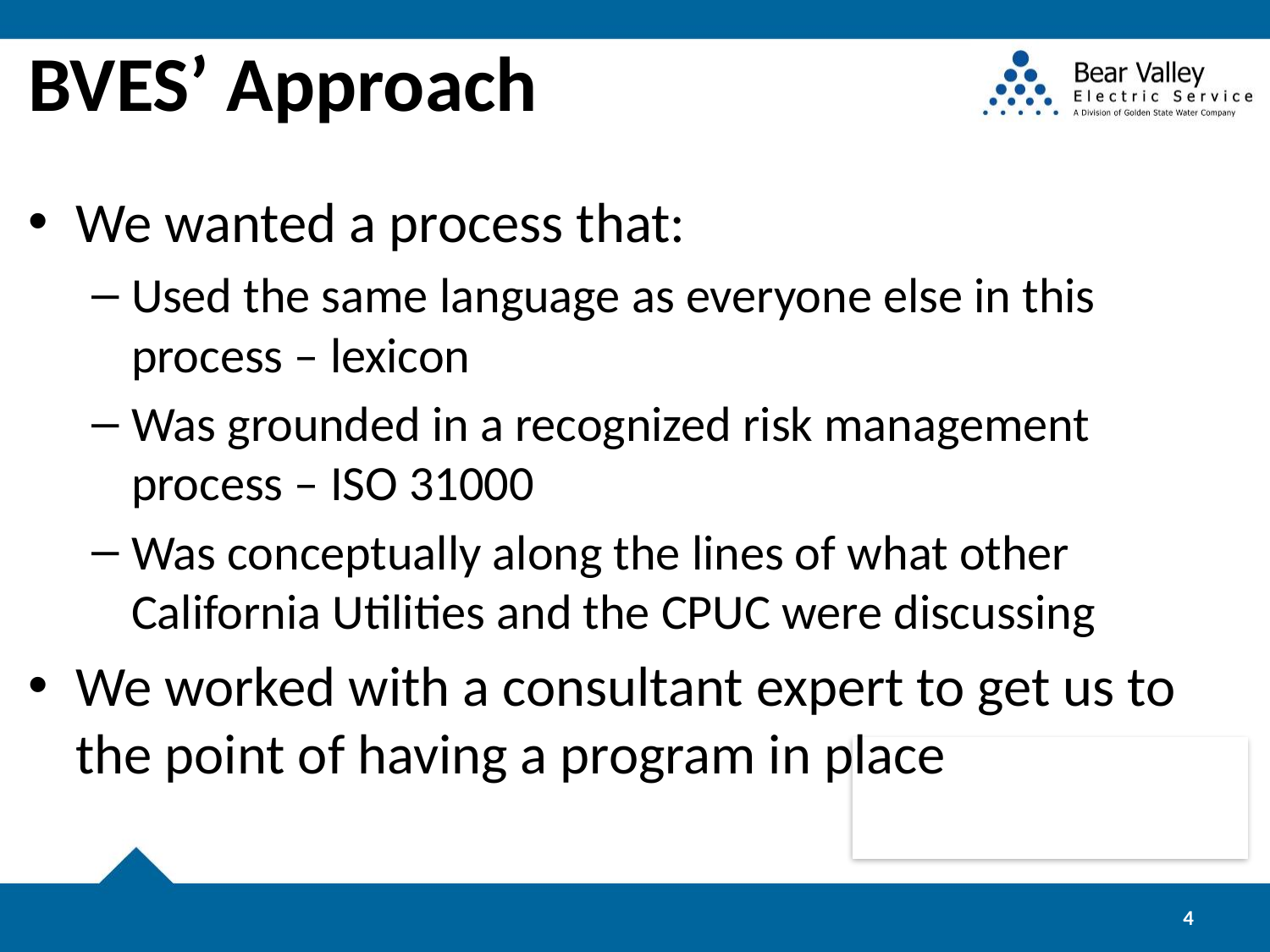

# BVES’ Approach
We wanted a process that:
Used the same language as everyone else in this process – lexicon
Was grounded in a recognized risk management process – ISO 31000
Was conceptually along the lines of what other California Utilities and the CPUC were discussing
We worked with a consultant expert to get us to the point of having a program in place
4